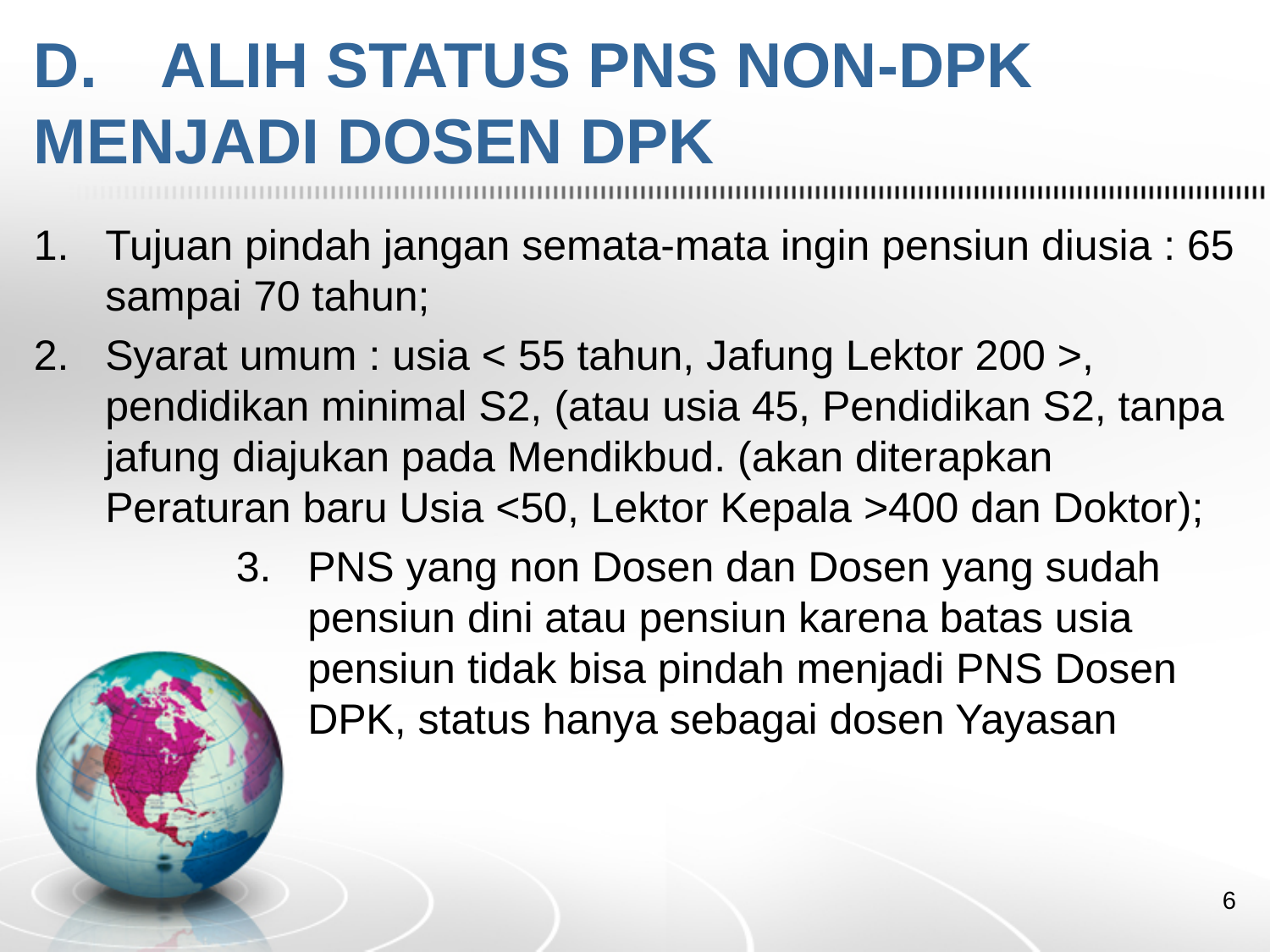

# D. 	ALIH STATUS PNS NON-DPK 	MENJADI DOSEN DPK
Tujuan pindah jangan semata-mata ingin pensiun diusia : 65 sampai 70 tahun;
Syarat umum : usia < 55 tahun, Jafung Lektor 200 >, pendidikan minimal S2, (atau usia 45, Pendidikan S2, tanpa jafung diajukan pada Mendikbud. (akan diterapkan Peraturan baru Usia <50, Lektor Kepala >400 dan Doktor);
PNS yang non Dosen dan Dosen yang sudah pensiun dini atau pensiun karena batas usia pensiun tidak bisa pindah menjadi PNS Dosen DPK, status hanya sebagai dosen Yayasan
6